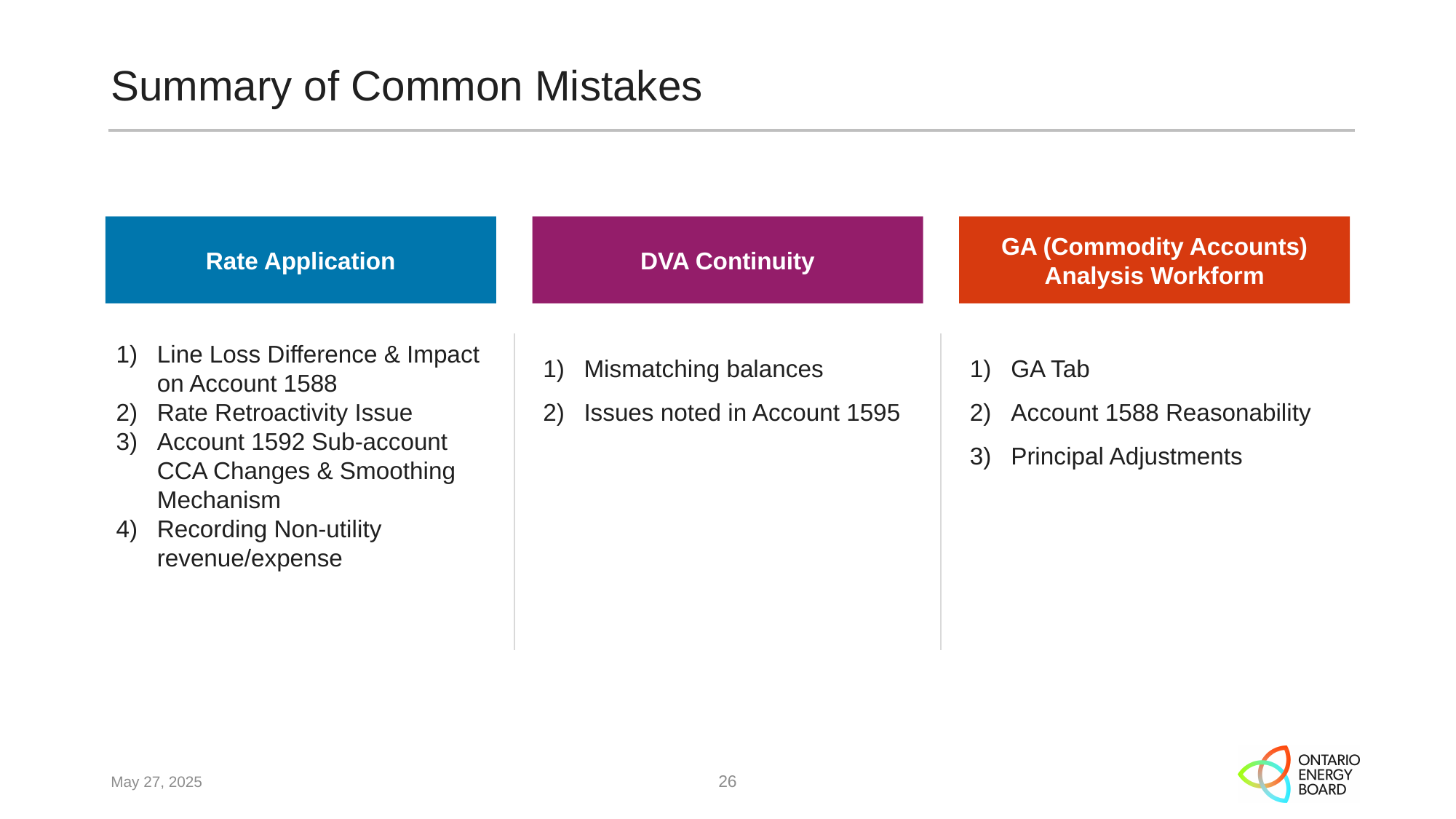

# Summary of Common Mistakes
Rate Application
DVA Continuity
GA (Commodity Accounts) Analysis Workform
Line Loss Difference & Impact on Account 1588
Rate Retroactivity Issue
Account 1592 Sub-account CCA Changes & Smoothing Mechanism
Recording Non-utility revenue/expense
Mismatching balances
Issues noted in Account 1595

GA Tab
Account 1588 Reasonability
Principal Adjustments
May 27, 2025
26